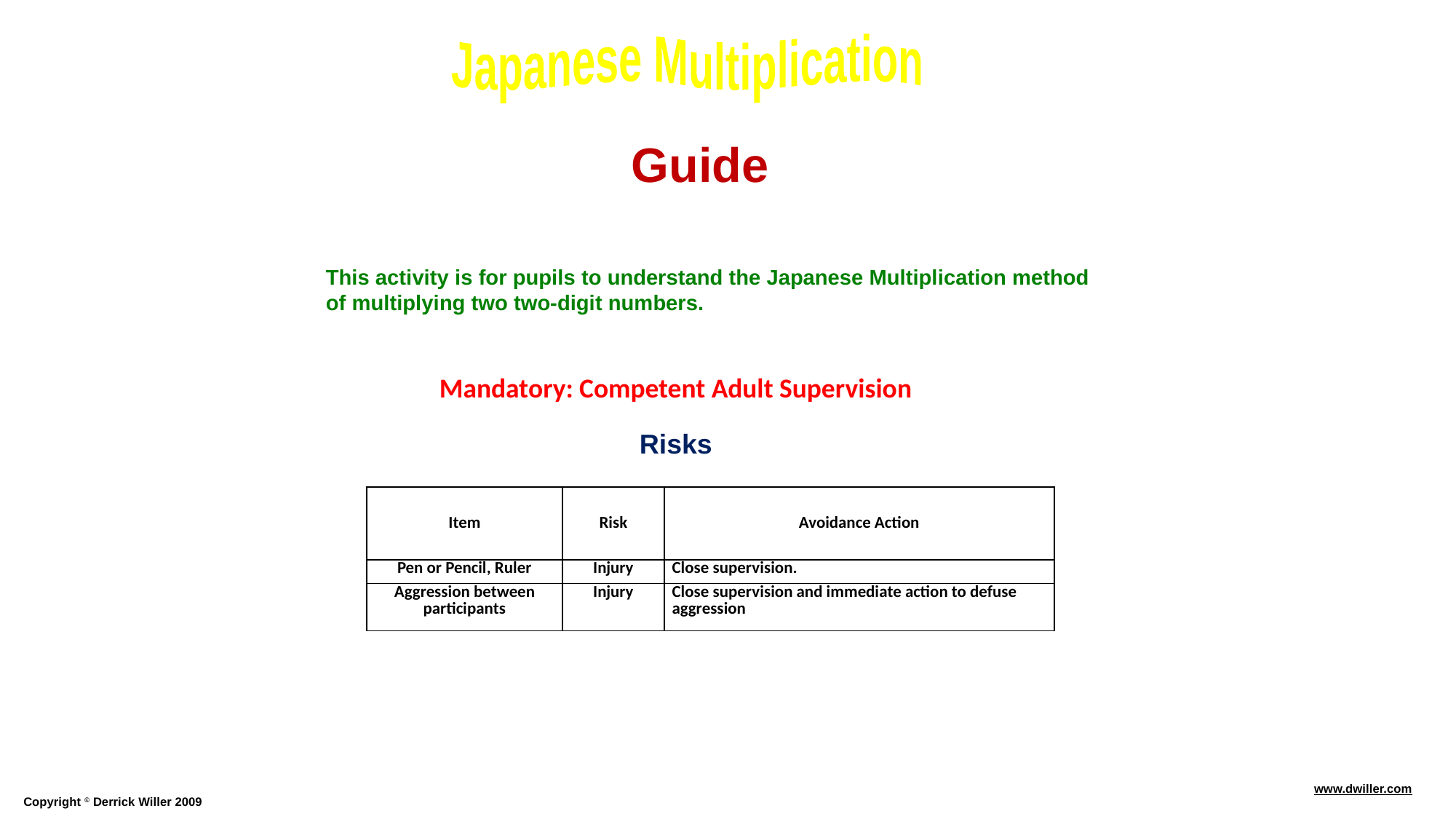

Guide
This activity is for pupils to understand the Japanese Multiplication method
of multiplying two two-digit numbers.
Mandatory: Competent Adult Supervision
Risks
| Item | Risk | Avoidance Action |
| --- | --- | --- |
| Pen or Pencil, Ruler | Injury | Close supervision. |
| Aggression between participants | Injury | Close supervision and immediate action to defuse aggression |